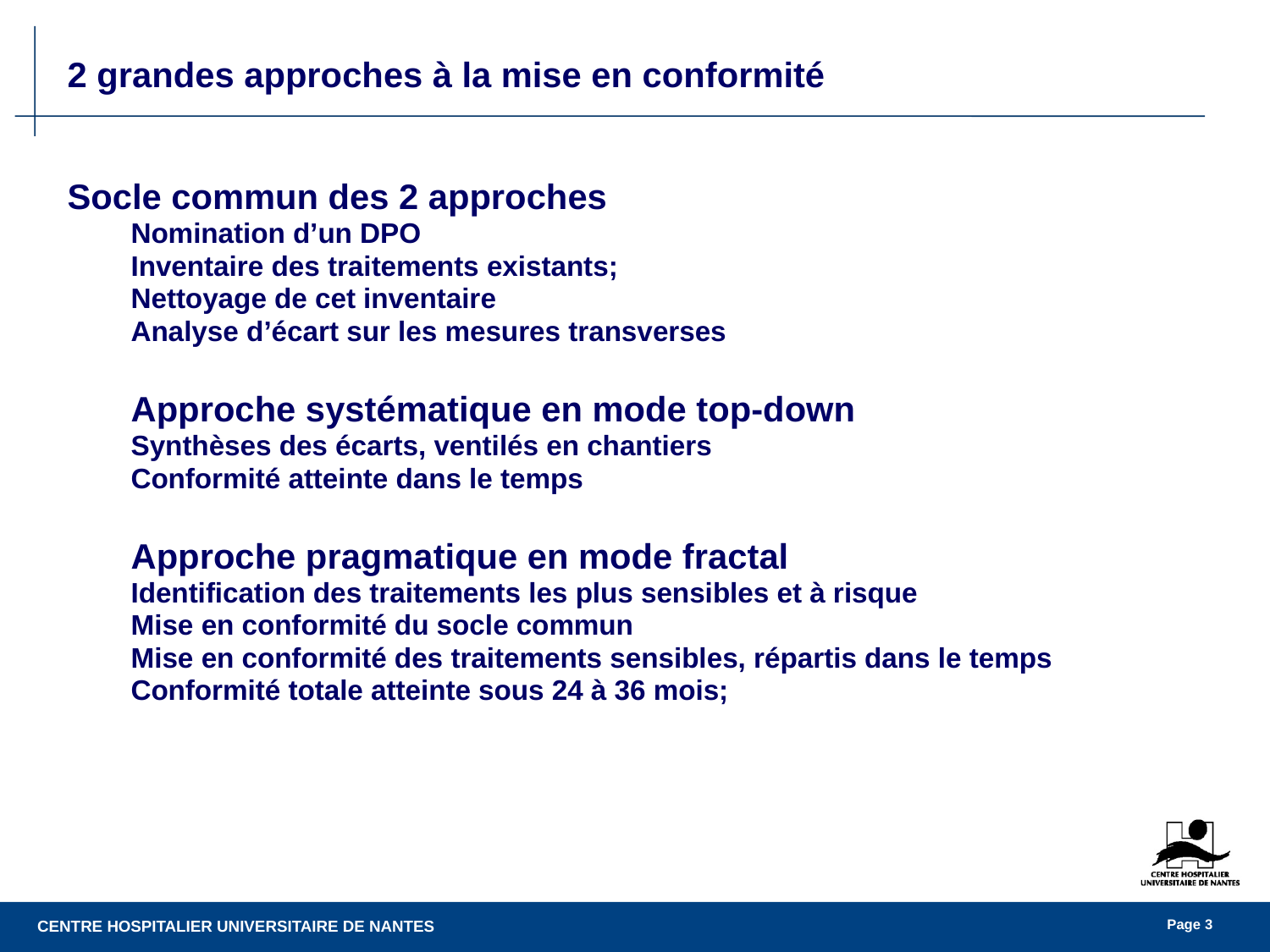

2 grandes approches à la mise en conformité
Socle commun des 2 approches
Nomination d’un DPO
Inventaire des traitements existants;
Nettoyage de cet inventaire
Analyse d’écart sur les mesures transverses

Approche systématique en mode top-down
Synthèses des écarts, ventilés en chantiers
Conformité atteinte dans le temps

Approche pragmatique en mode fractal
Identification des traitements les plus sensibles et à risque
Mise en conformité du socle commun
Mise en conformité des traitements sensibles, répartis dans le temps
Conformité totale atteinte sous 24 à 36 mois;